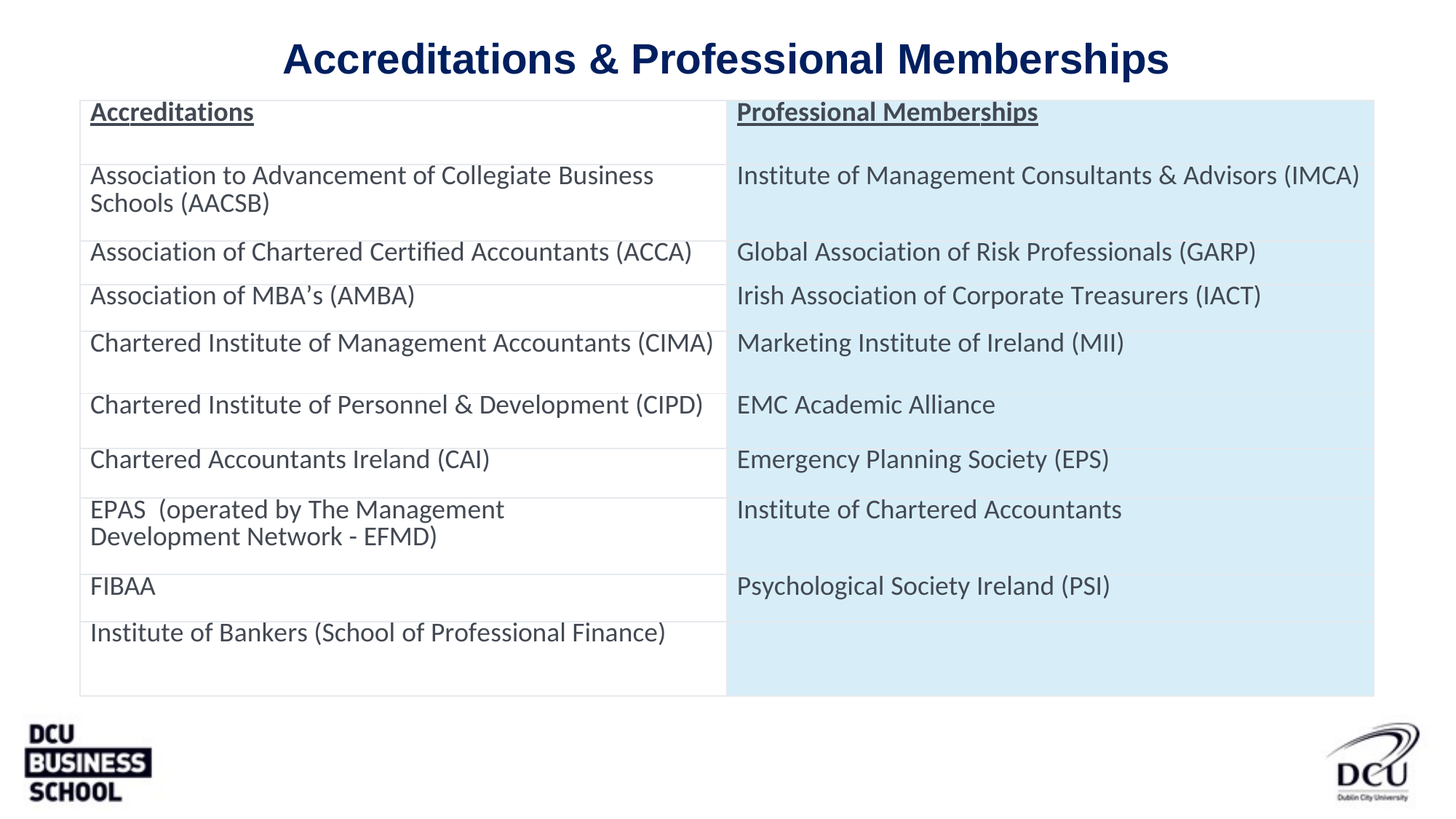

# Accreditations & Professional Memberships
| Accreditations | Professional Memberships |
| --- | --- |
| Association to Advancement of Collegiate Business Schools (AACSB) | Institute of Management Consultants & Advisors (IMCA) |
| Association of Chartered Certified Accountants (ACCA) | Global Association of Risk Professionals (GARP) |
| Association of MBA’s (AMBA) | Irish Association of Corporate Treasurers (IACT) |
| Chartered Institute of Management Accountants (CIMA) | Marketing Institute of Ireland (MII) |
| Chartered Institute of Personnel & Development (CIPD) | EMC Academic Alliance |
| Chartered Accountants Ireland (CAI) | Emergency Planning Society (EPS) |
| EPAS (operated by The Management Development Network - EFMD) | Institute of Chartered Accountants |
| FIBAA | Psychological Society Ireland (PSI) |
| Institute of Bankers (School of Professional Finance) |  |